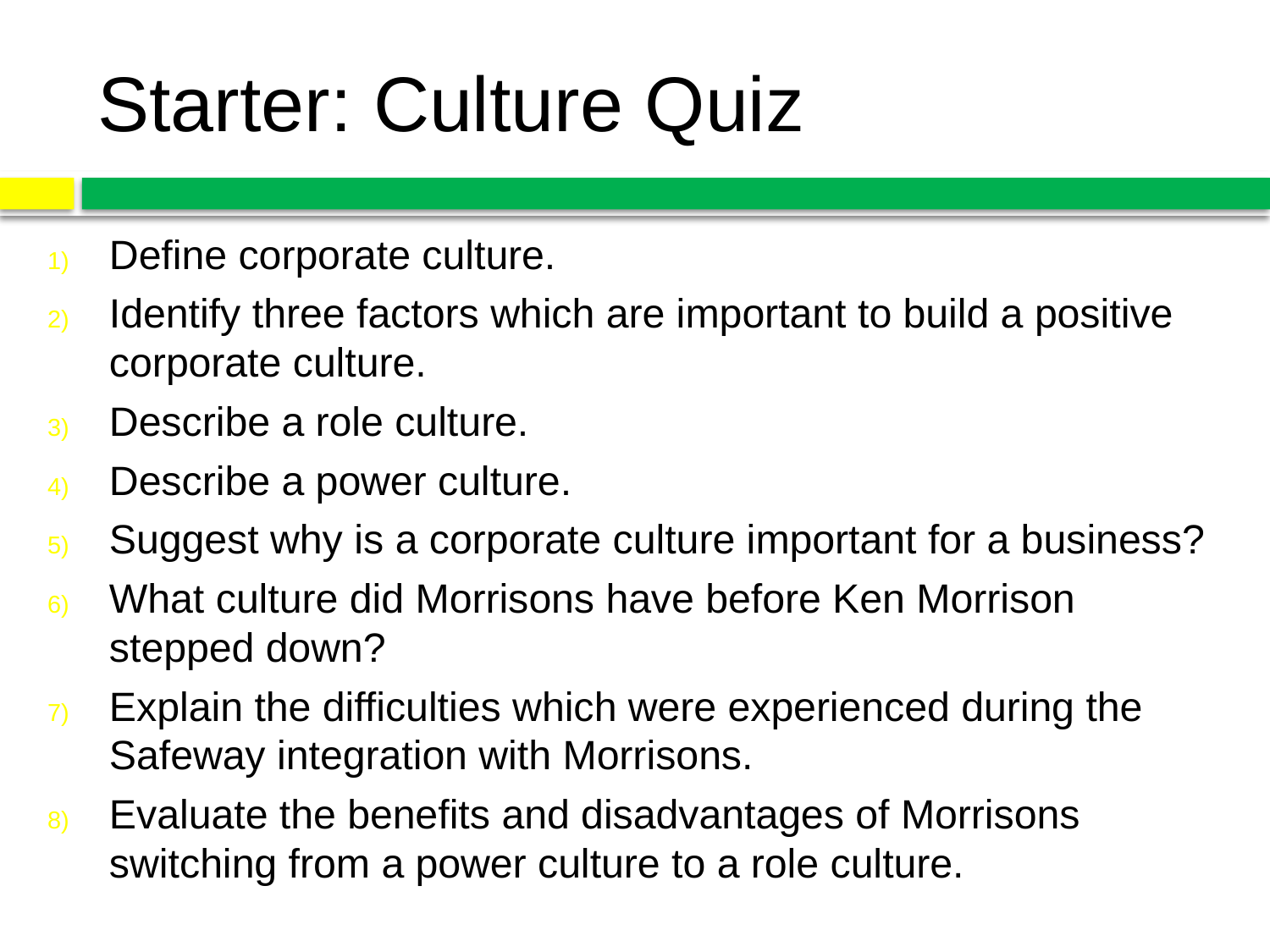

# Starter: Culture Quiz
Define corporate culture.
Identify three factors which are important to build a positive corporate culture.
Describe a role culture.
Describe a power culture.
Suggest why is a corporate culture important for a business?
What culture did Morrisons have before Ken Morrison stepped down?
Explain the difficulties which were experienced during the Safeway integration with Morrisons.
Evaluate the benefits and disadvantages of Morrisons switching from a power culture to a role culture.